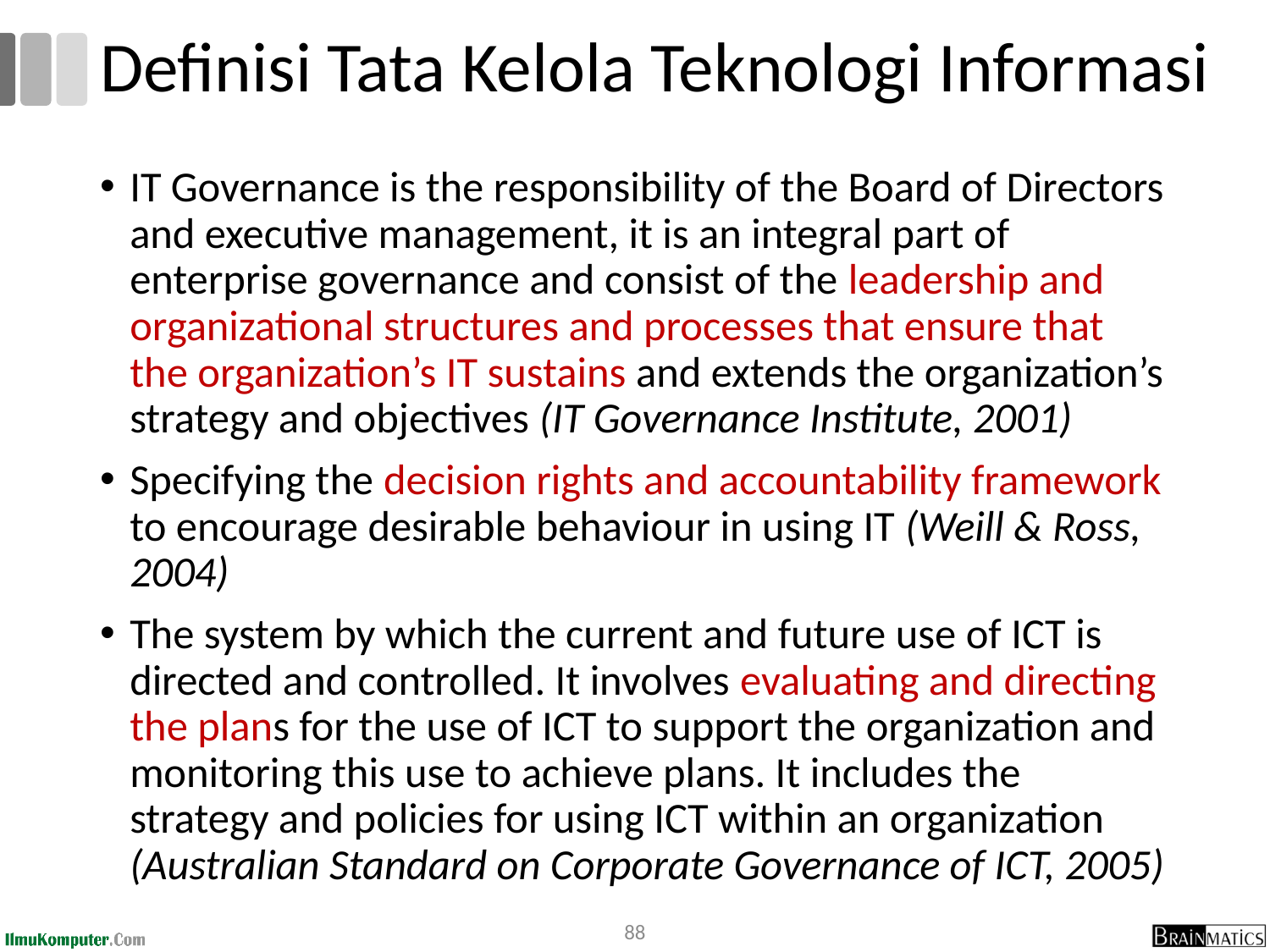

# Definisi Tata Kelola Teknologi Informasi
IT Governance is the responsibility of the Board of Directors and executive management, it is an integral part of enterprise governance and consist of the leadership and organizational structures and processes that ensure that the organization’s IT sustains and extends the organization’s strategy and objectives (IT Governance Institute, 2001)
Specifying the decision rights and accountability framework to encourage desirable behaviour in using IT (Weill & Ross, 2004)
The system by which the current and future use of ICT is directed and controlled. It involves evaluating and directing the plans for the use of ICT to support the organization and monitoring this use to achieve plans. It includes the strategy and policies for using ICT within an organization (Australian Standard on Corporate Governance of ICT, 2005)

88